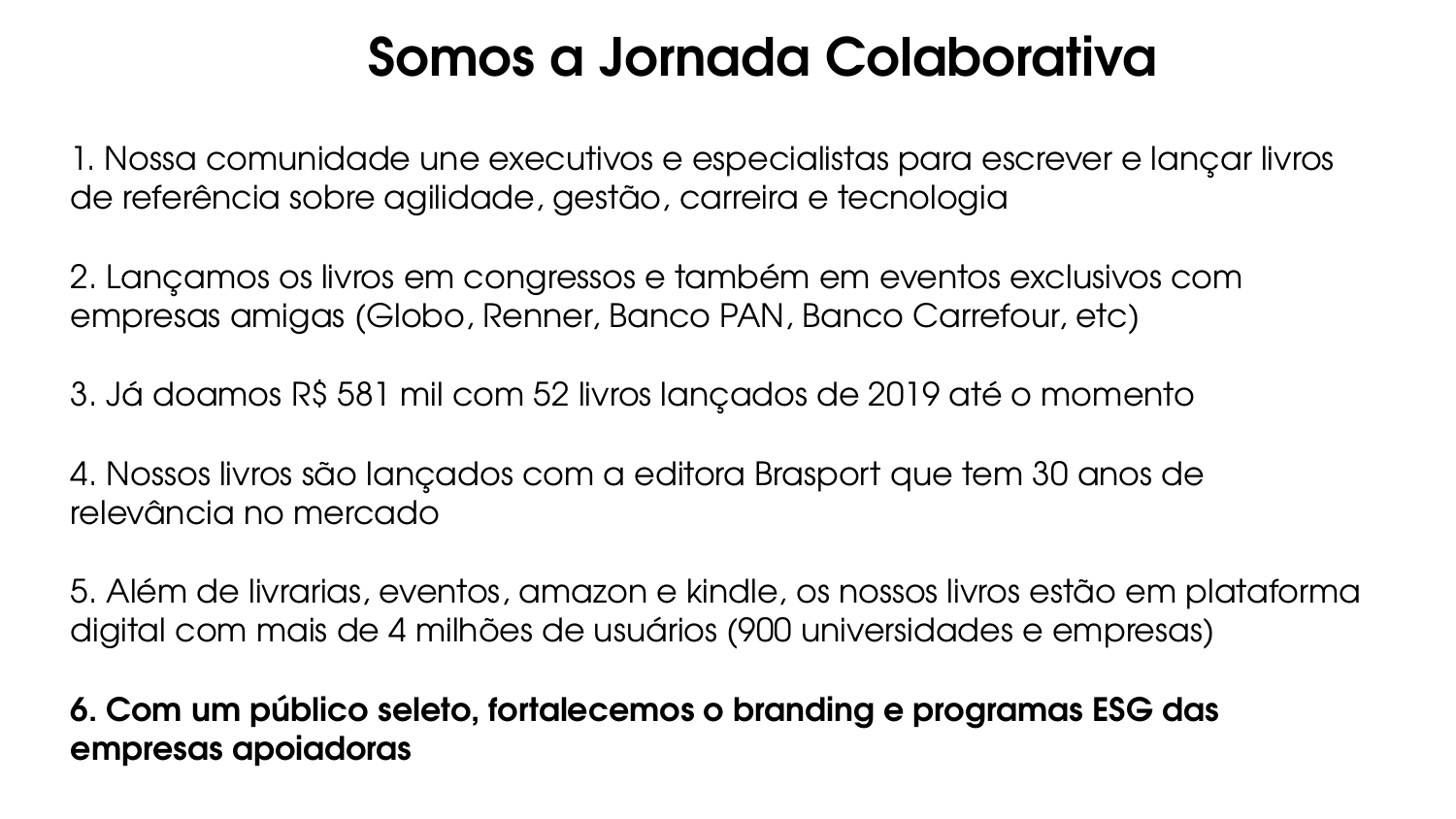

Somos a Jornada Colaborativa
1. Nossa comunidade une executivos e especialistas para escrever e lançar livros de referência sobre agilidade, gestão, carreira e tecnologia
2. Lançamos os livros em congressos e também em eventos exclusivos com empresas amigas (Globo, Renner, Banco PAN, Banco Carrefour, etc)
3. Já doamos R$ 581 mil com 52 livros lançados de 2019 até o momento
4. Nossos livros são lançados com a editora Brasport que tem 30 anos de relevância no mercado
5. Além de livrarias, eventos, amazon e kindle, os nossos livros estão em plataforma digital com mais de 4 milhões de usuários (900 universidades e empresas)
6. Com um público seleto, fortalecemos o branding e programas ESG das empresas apoiadoras